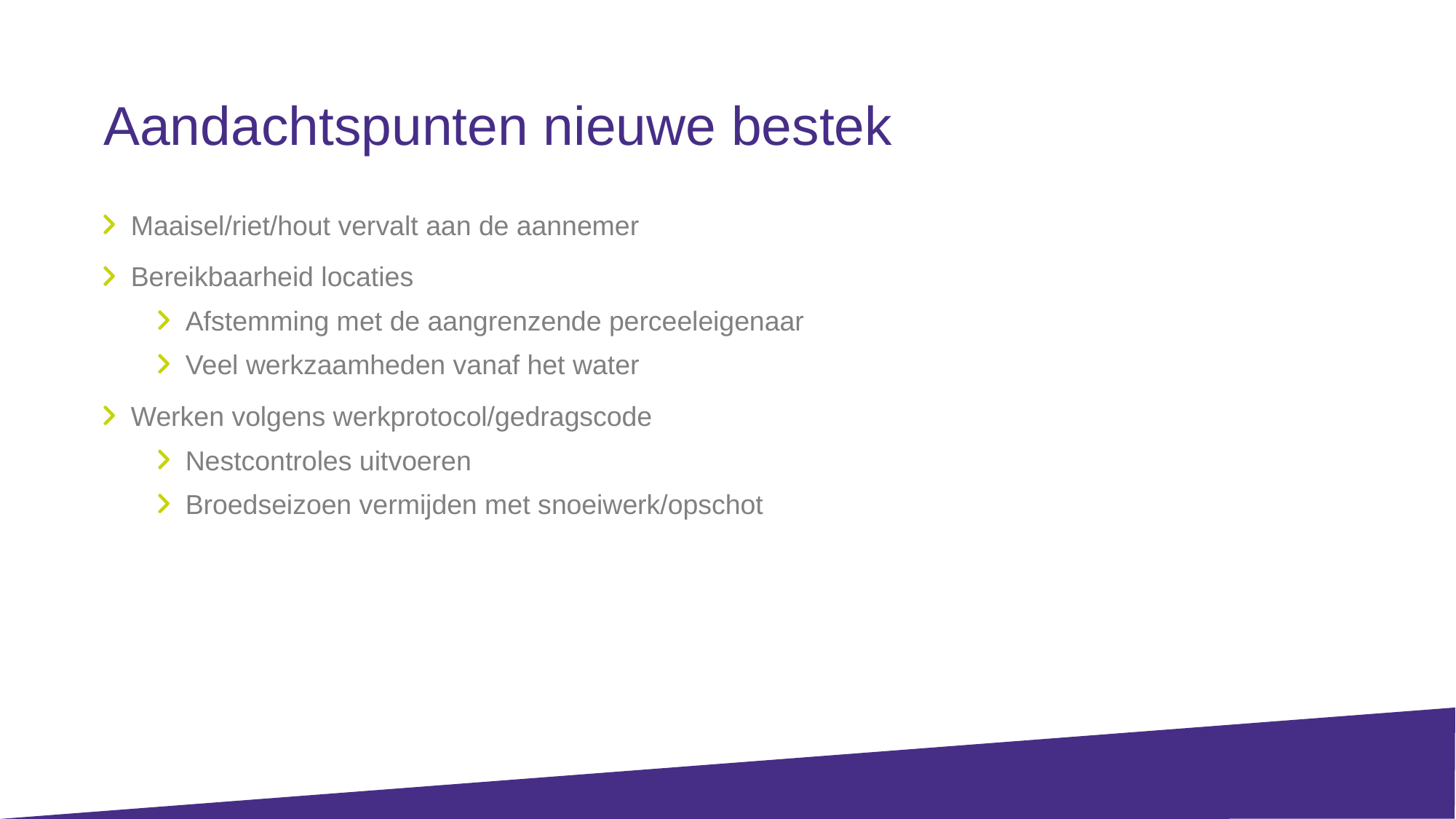

Aandachtspunten nieuwe bestek
Maaisel/riet/hout vervalt aan de aannemer
Bereikbaarheid locaties
Afstemming met de aangrenzende perceeleigenaar
Veel werkzaamheden vanaf het water
Werken volgens werkprotocol/gedragscode
Nestcontroles uitvoeren
Broedseizoen vermijden met snoeiwerk/opschot